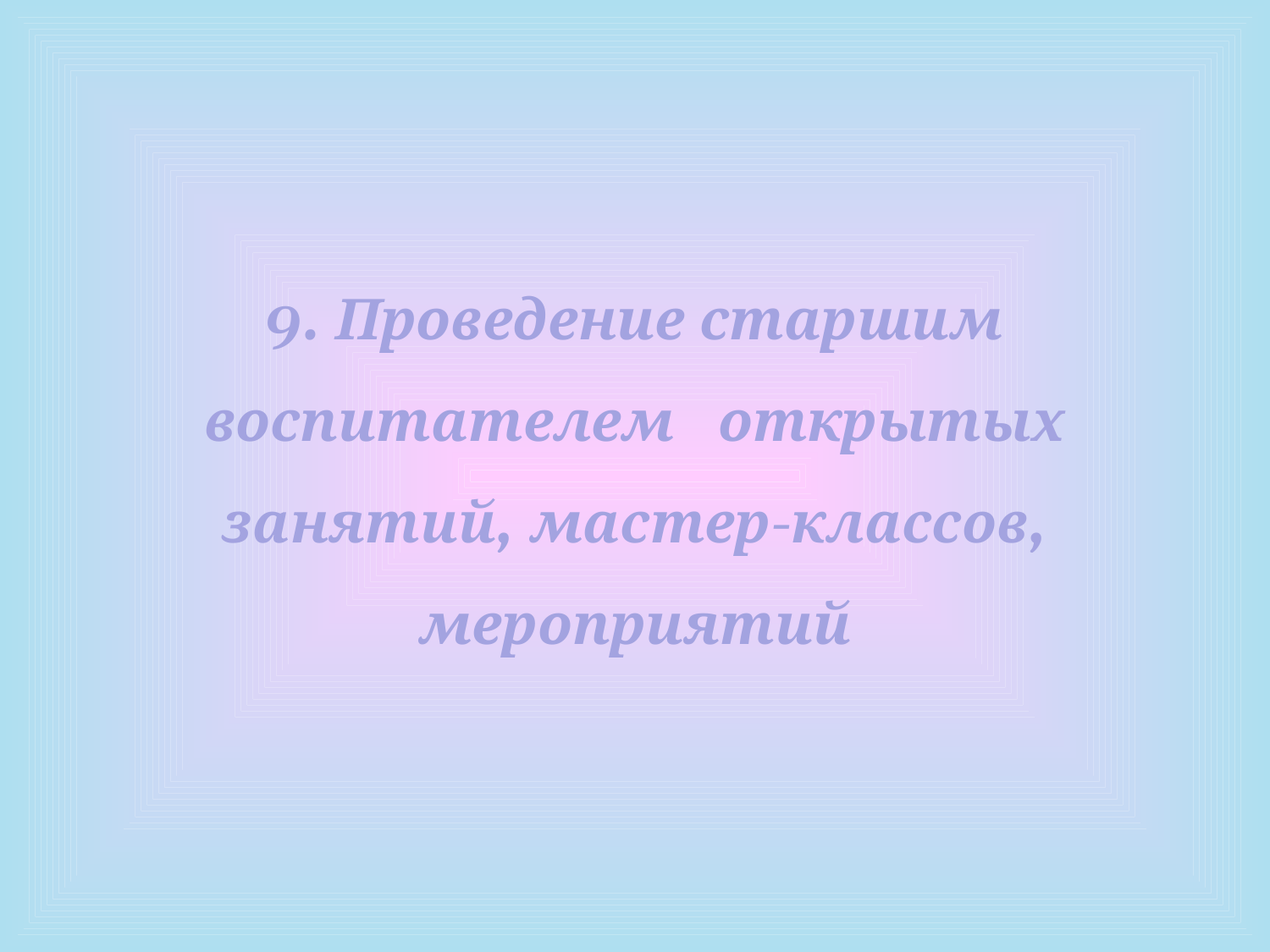

9. Проведение старшим воспитателем   открытых занятий, мастер-классов, мероприятий